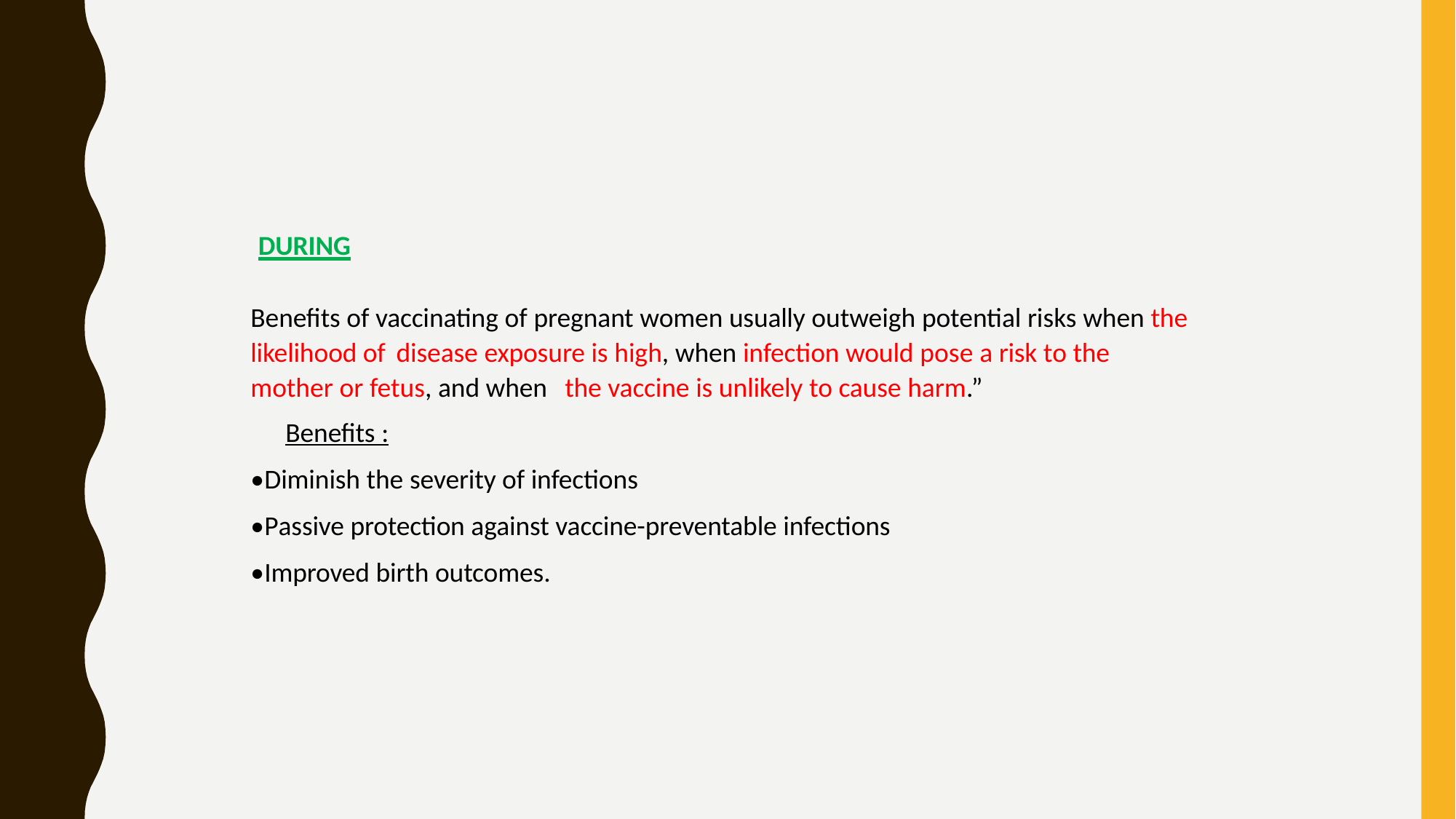

DURING

Benefits of vaccinating of pregnant women usually outweigh potential risks when the likelihood of disease exposure is high, when infection would pose a risk to the mother or fetus, and when  the vaccine is unlikely to cause harm.”
Benefits :
•Diminish the severity of infections
•Passive protection against vaccine-preventable infections
•Improved birth outcomes.